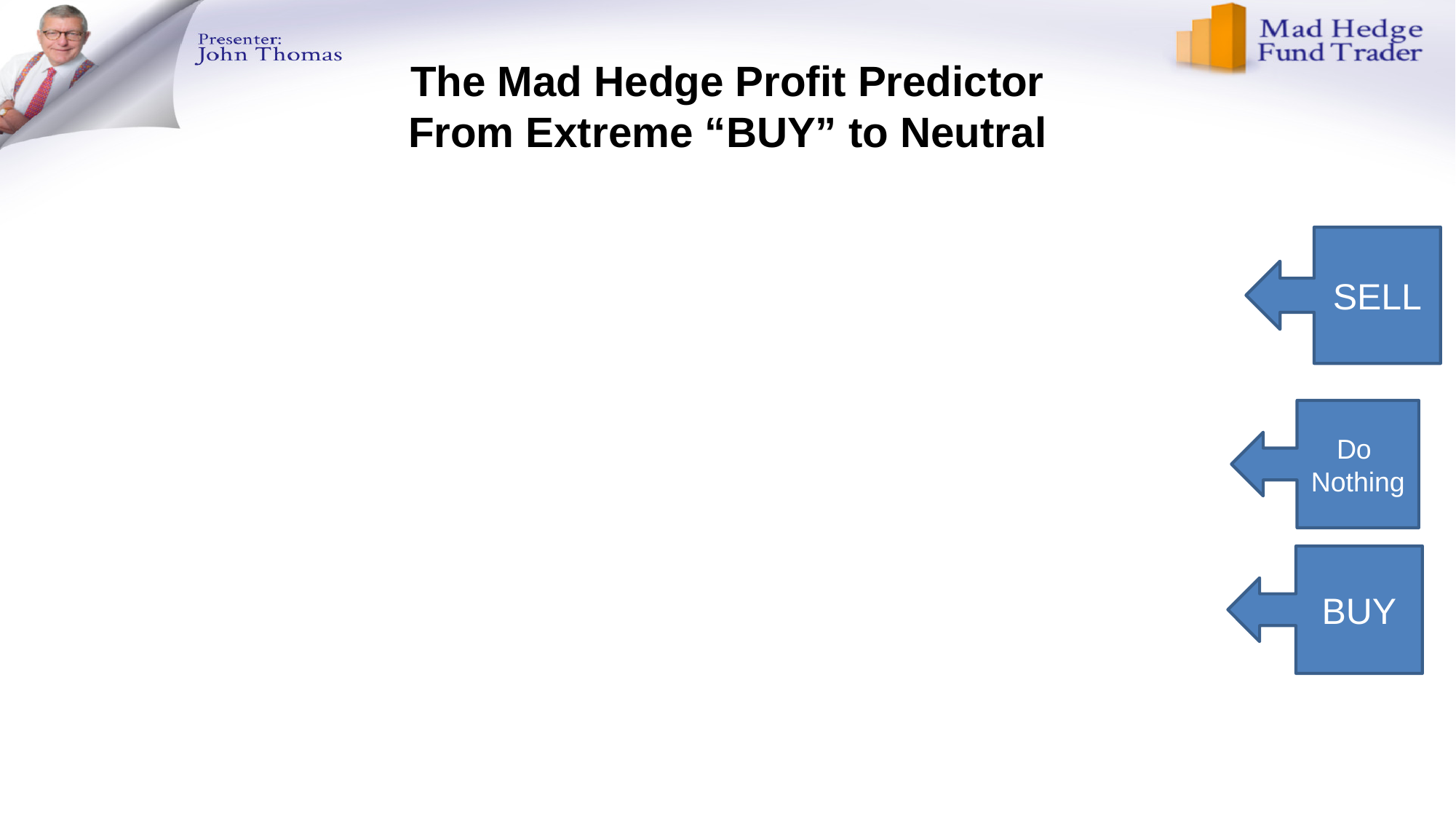

# The Mad Hedge Profit Predictor From Extreme “BUY” to Neutral
SELL
Do
Nothing
BUY